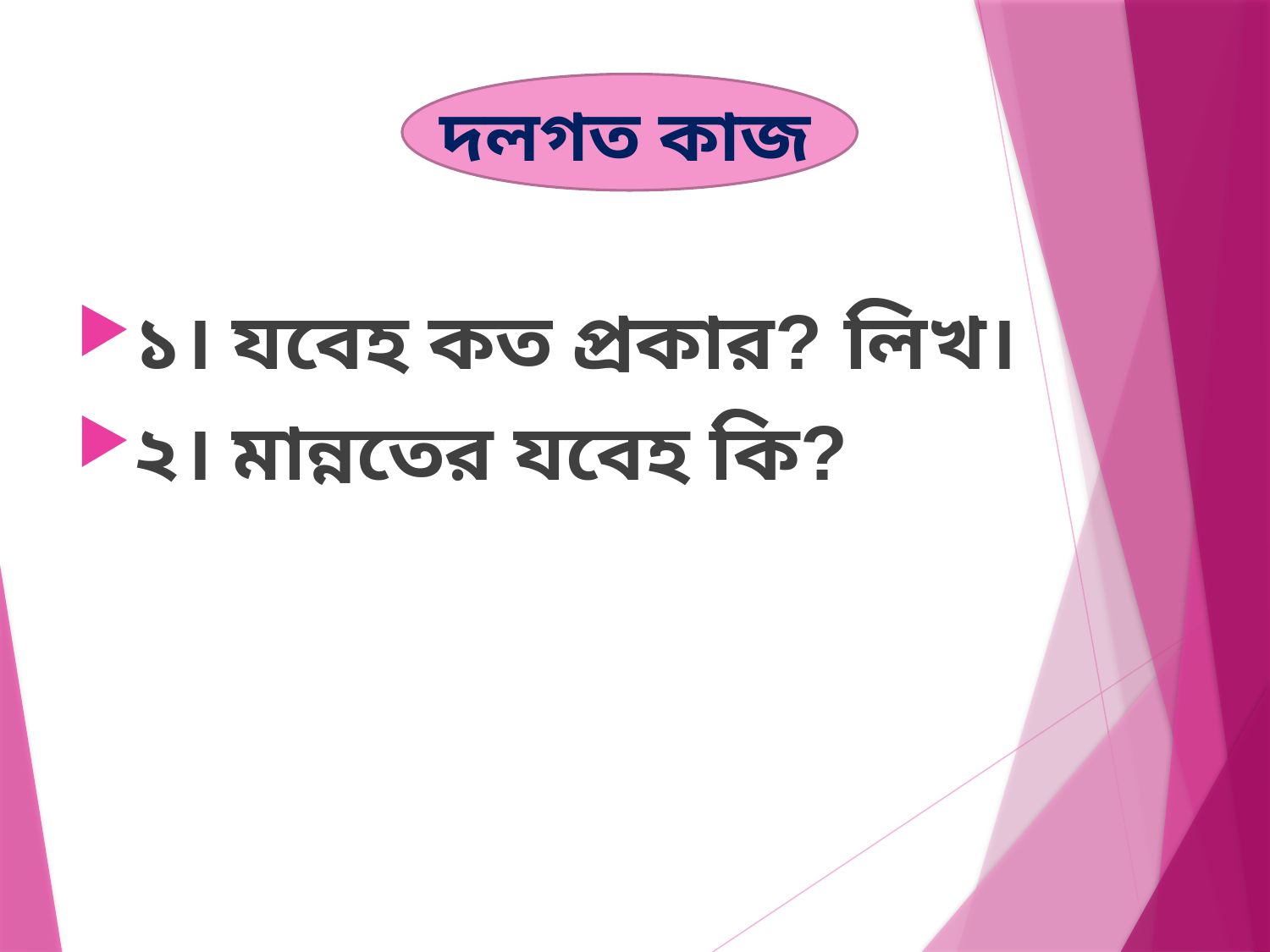

# দলগত কাজ
১। যবেহ কত প্রকার? লিখ।
২। মান্নতের যবেহ কি?